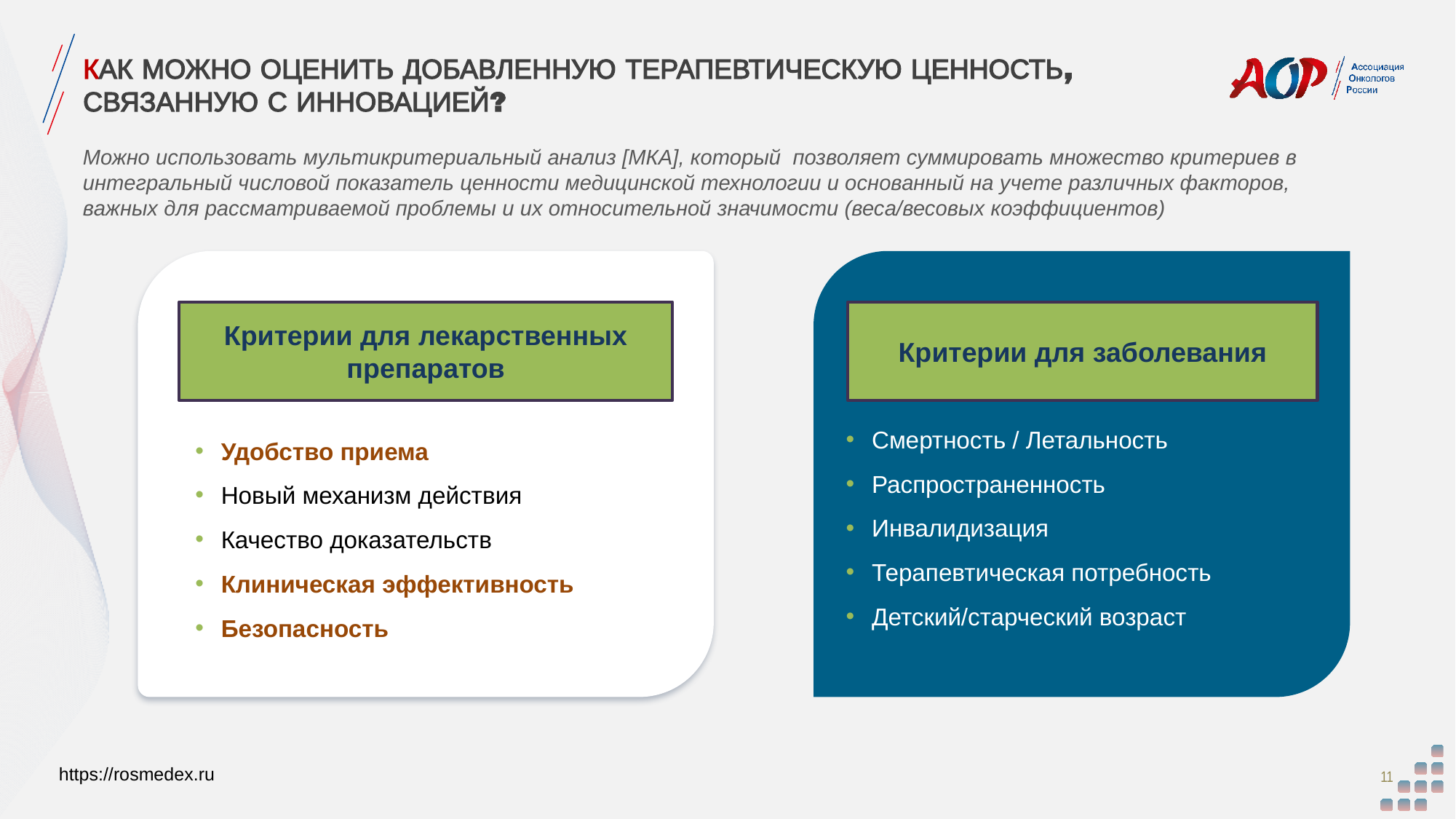

Как можно оценить добавленную терапевтическую ценность, связанную с инновацией?
Можно использовать мультикритериальный анализ [МКА], который  позволяет суммировать множество критериев в интегральный числовой показатель ценности медицинской технологии и основанный на учете различных факторов, важных для рассматриваемой проблемы и их относительной значимости (веса/весовых коэффициентов)

Смертность / Летальность
Распространенность
Инвалидизация
Терапевтическая потребность
Детский/старческий возраст
Критерии для лекарственных препаратов
Критерии для заболевания
Удобство приема
Новый механизм действия
Качество доказательств
Клиническая эффективность
Безопасность
11
https://rosmedex.ru